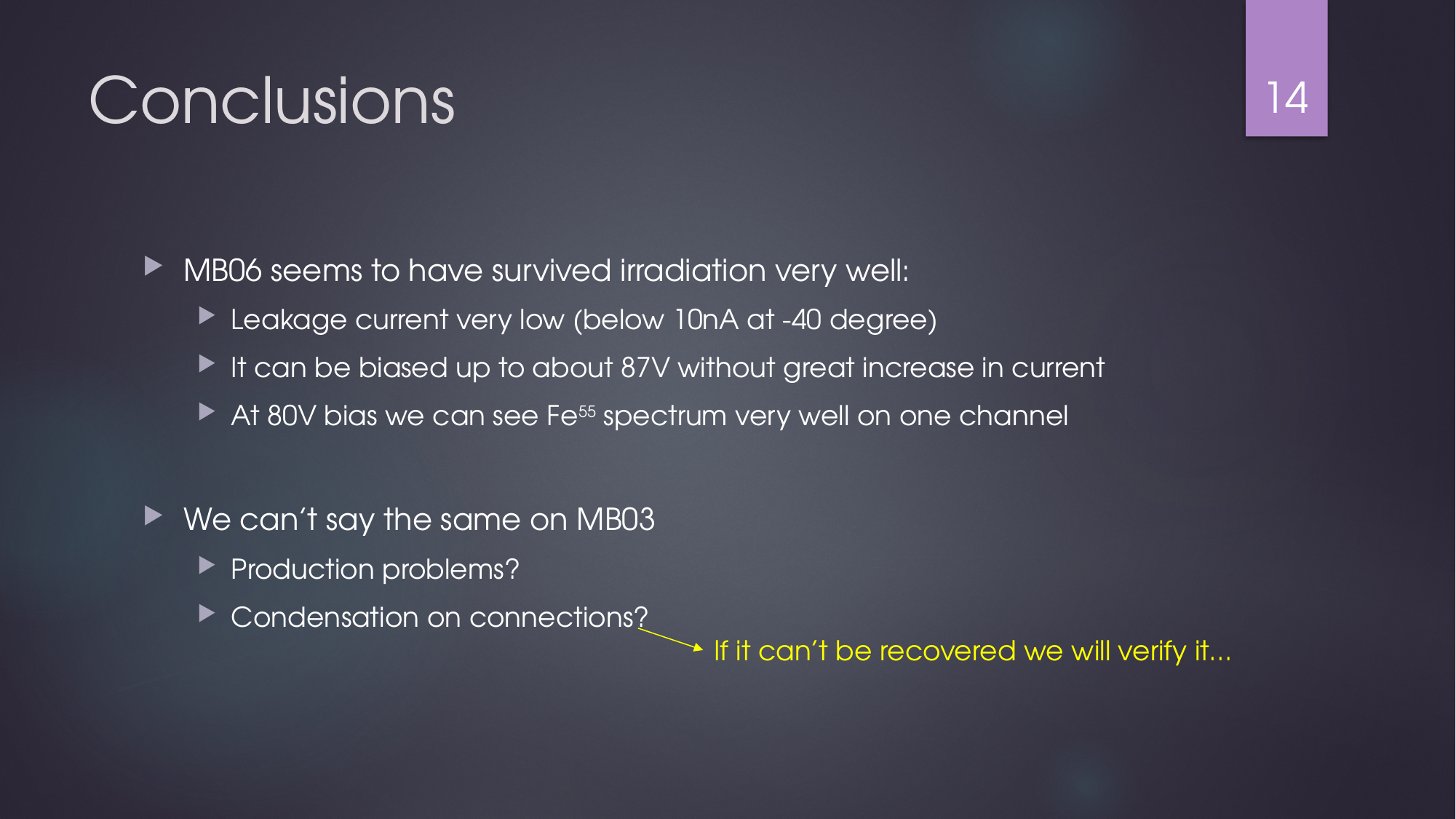

14
# Conclusions
MB06 seems to have survived irradiation very well:
Leakage current very low (below 10nA at -40 degree)
It can be biased up to about 87V without great increase in current
At 80V bias we can see Fe55 spectrum very well on one channel

We can’t say the same on MB03
Production problems?
Condensation on connections?
If it can’t be recovered we will verify it…